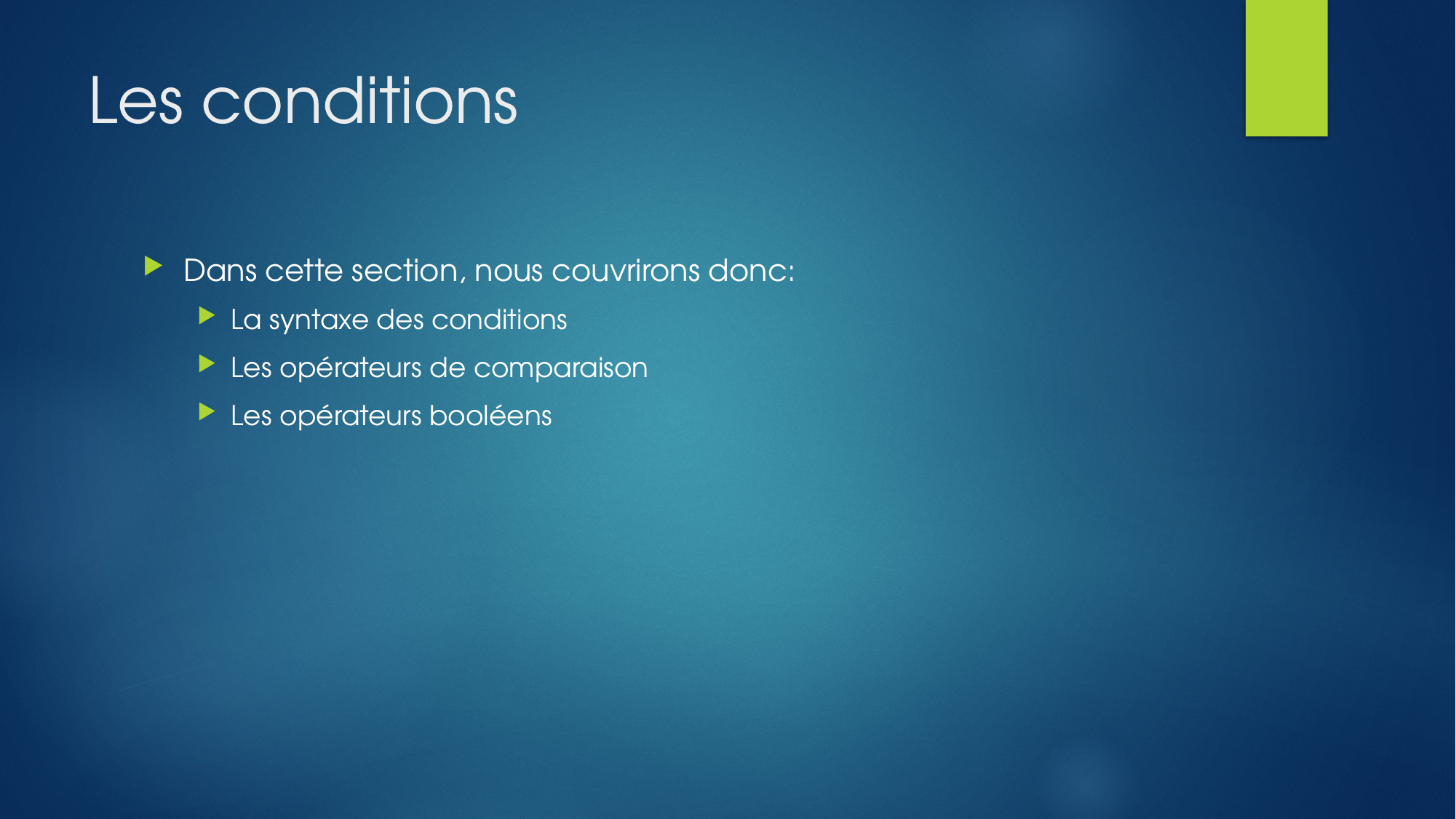

# Les conditions
Dans cette section, nous couvrirons donc:
La syntaxe des conditions
Les opérateurs de comparaison
Les opérateurs booléens